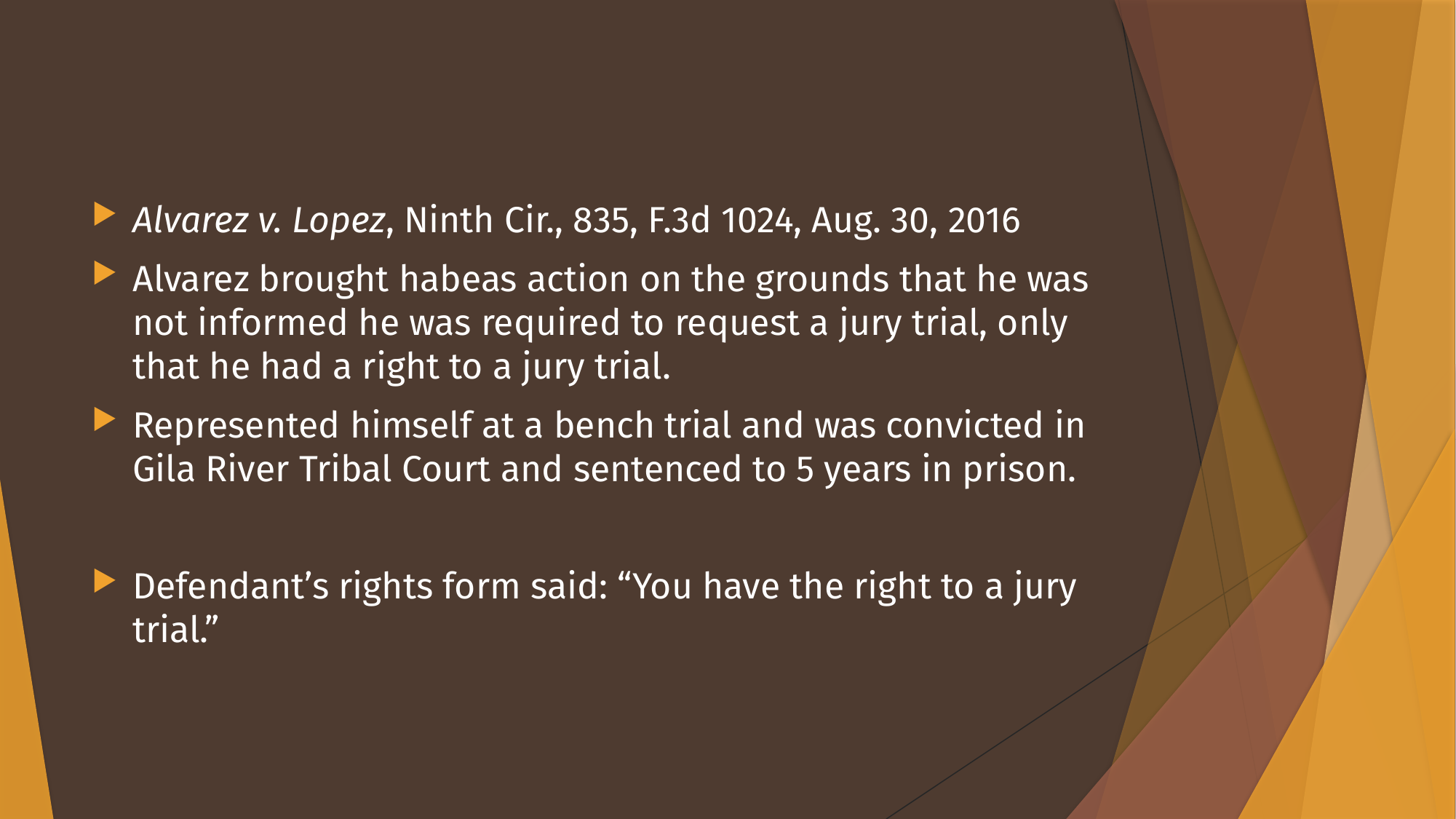

#
Alvarez v. Lopez, Ninth Cir., 835, F.3d 1024, Aug. 30, 2016
Alvarez brought habeas action on the grounds that he was not informed he was required to request a jury trial, only that he had a right to a jury trial.
Represented himself at a bench trial and was convicted in Gila River Tribal Court and sentenced to 5 years in prison.

Defendant’s rights form said: “You have the right to a jury trial.”